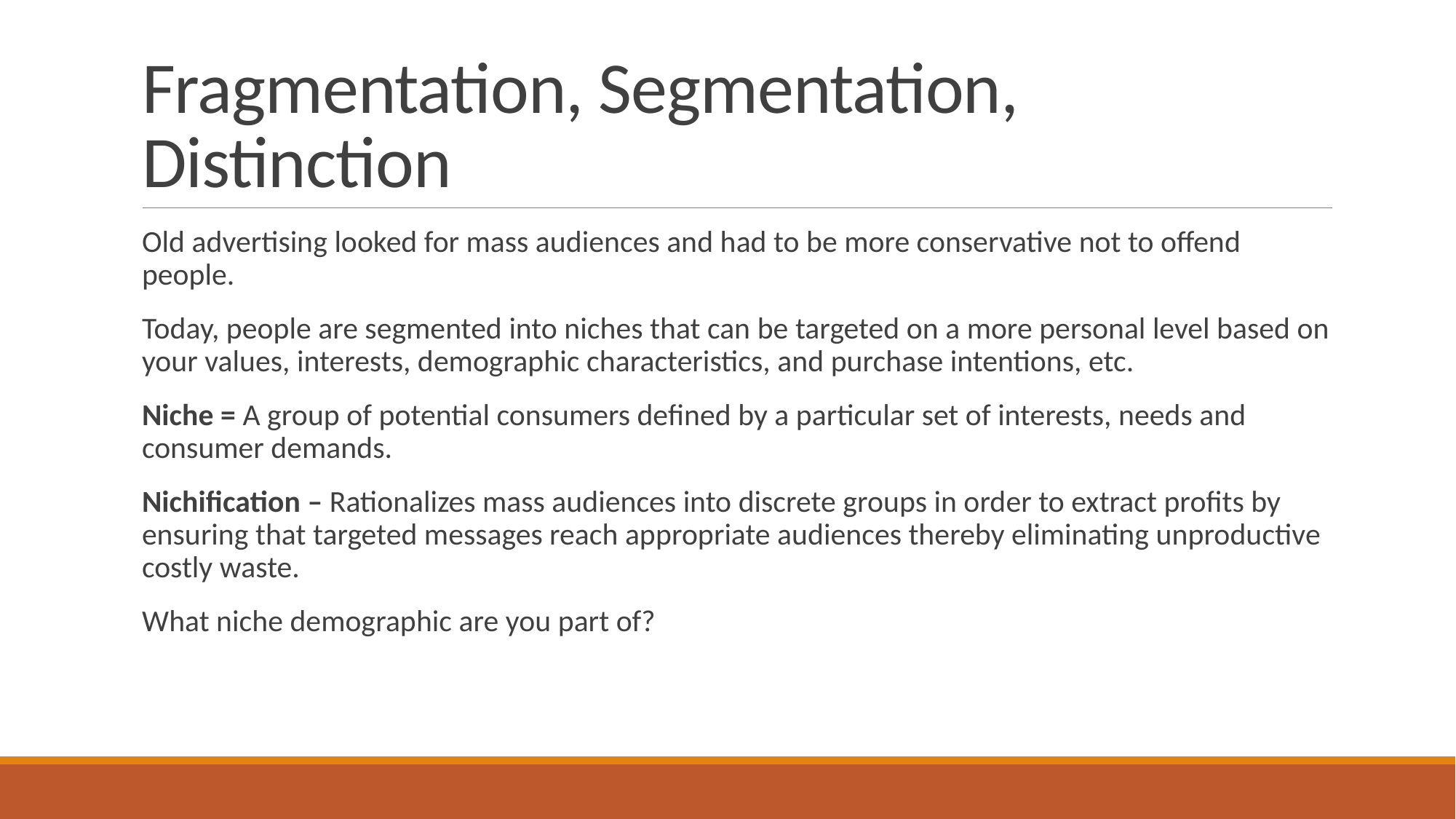

# Fragmentation, Segmentation, Distinction
Old advertising looked for mass audiences and had to be more conservative not to offend people.
Today, people are segmented into niches that can be targeted on a more personal level based on your values, interests, demographic characteristics, and purchase intentions, etc.
Niche = A group of potential consumers defined by a particular set of interests, needs and consumer demands.
Nichification – Rationalizes mass audiences into discrete groups in order to extract profits by ensuring that targeted messages reach appropriate audiences thereby eliminating unproductive costly waste.
What niche demographic are you part of?